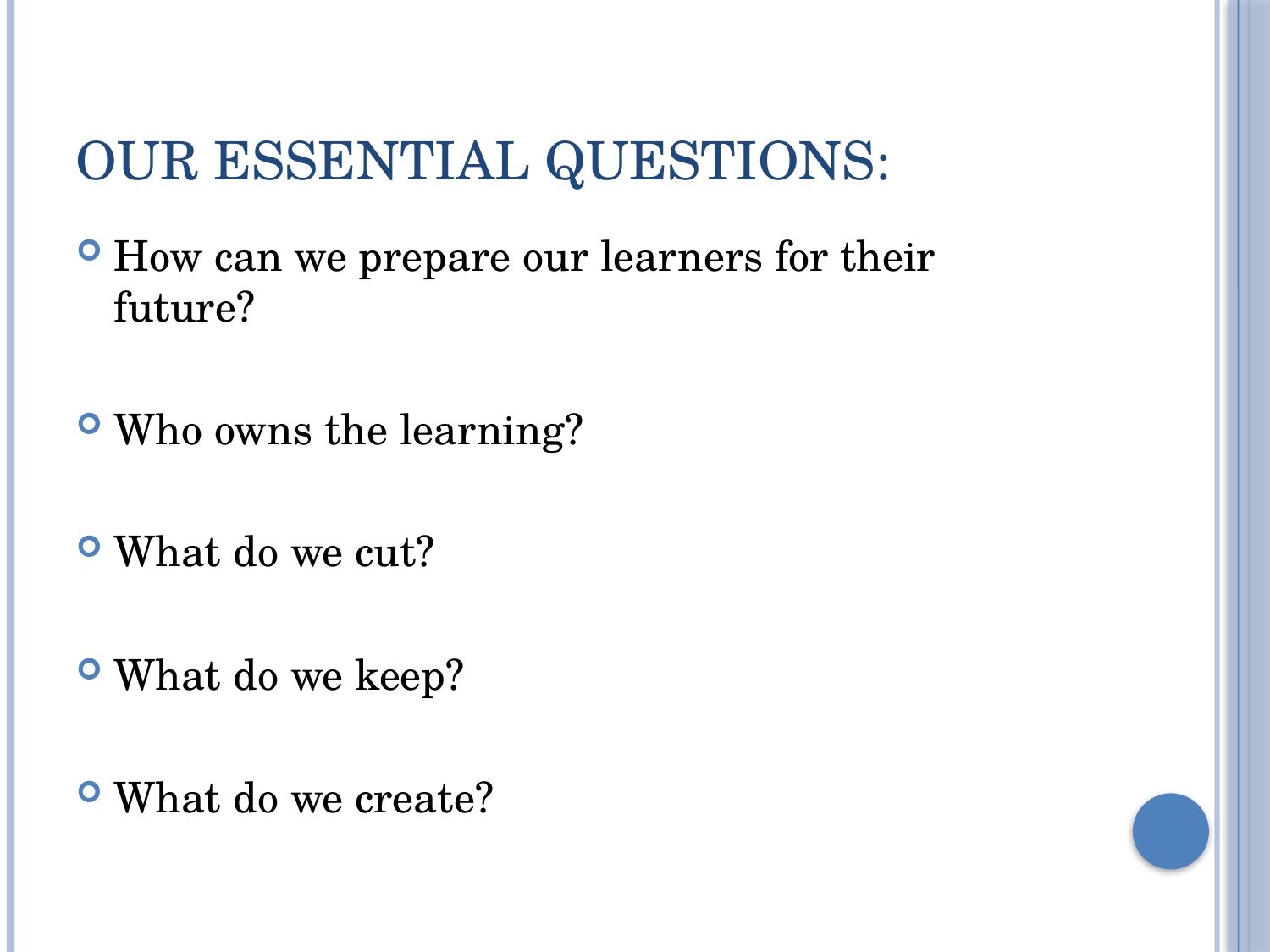

# Our Essential Questions:
How can we prepare our learners for their future?

Who owns the learning?

What do we cut?

What do we keep?

What do we create?